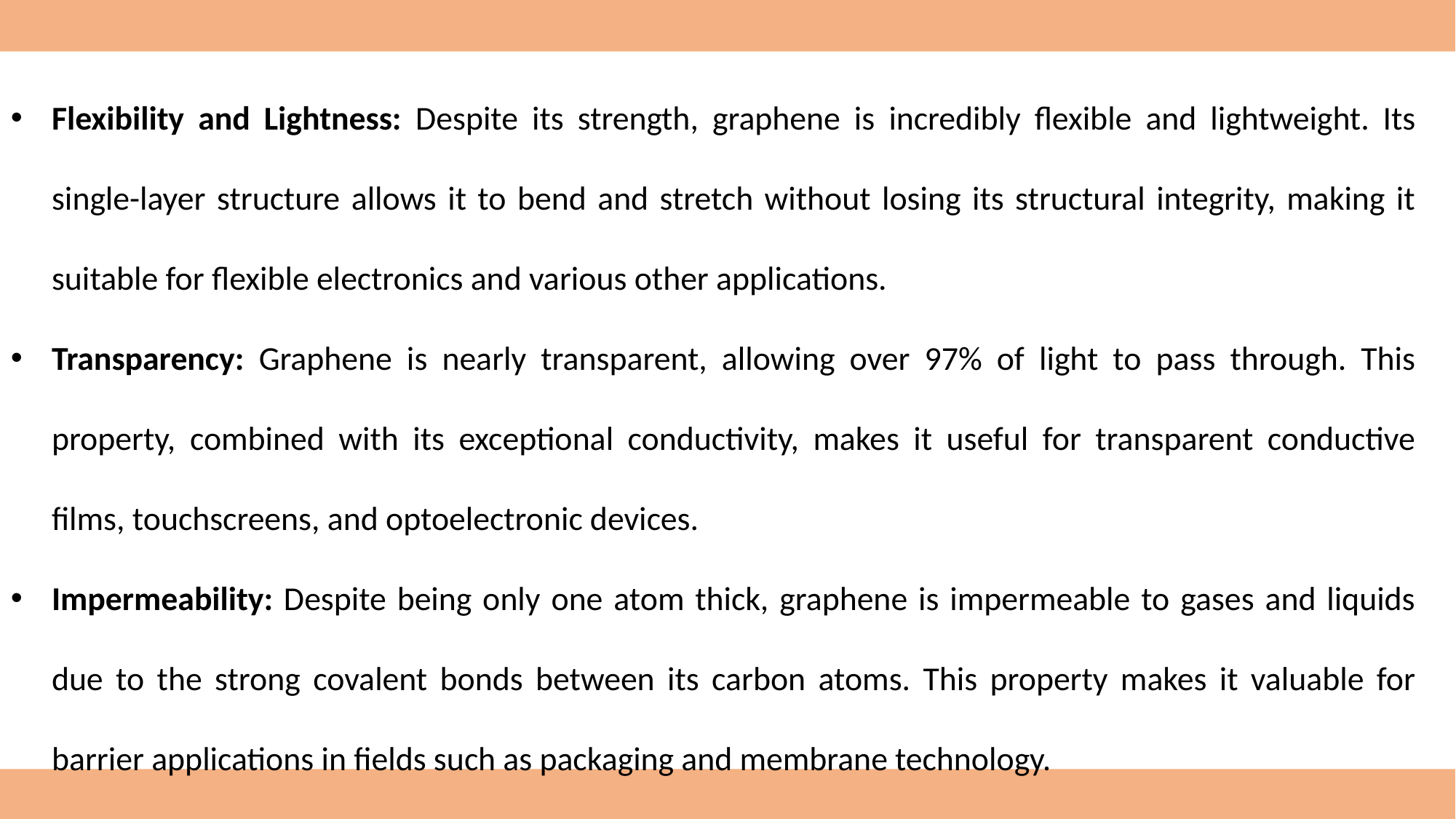

Flexibility and Lightness: Despite its strength, graphene is incredibly flexible and lightweight. Its single-layer structure allows it to bend and stretch without losing its structural integrity, making it suitable for flexible electronics and various other applications.
Transparency: Graphene is nearly transparent, allowing over 97% of light to pass through. This property, combined with its exceptional conductivity, makes it useful for transparent conductive films, touchscreens, and optoelectronic devices.
Impermeability: Despite being only one atom thick, graphene is impermeable to gases and liquids due to the strong covalent bonds between its carbon atoms. This property makes it valuable for barrier applications in fields such as packaging and membrane technology.